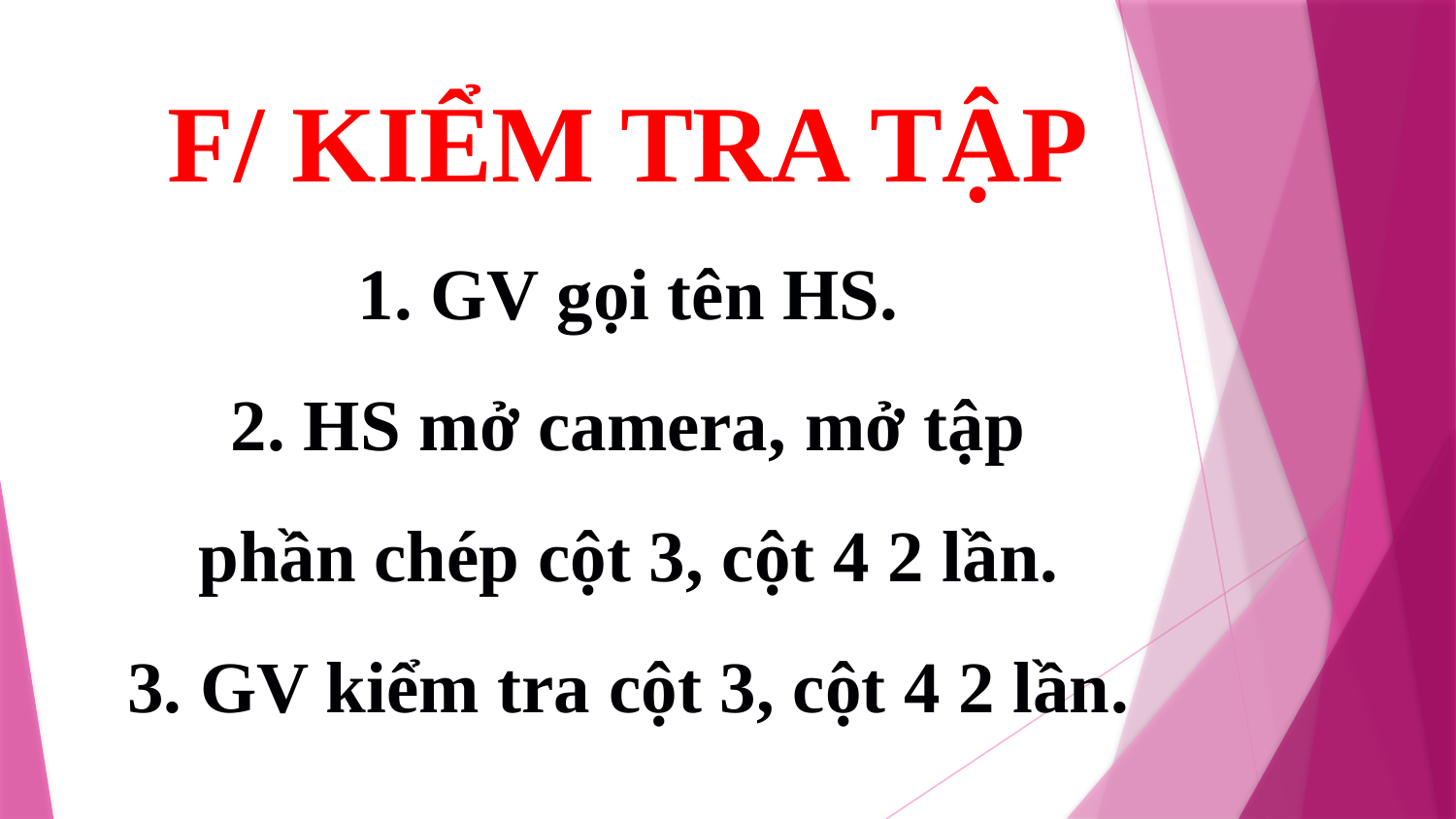

F/ KIỂM TRA TẬP
1. GV gọi tên HS.
2. HS mở camera, mở tập
phần chép cột 3, cột 4 2 lần.
3. GV kiểm tra cột 3, cột 4 2 lần.